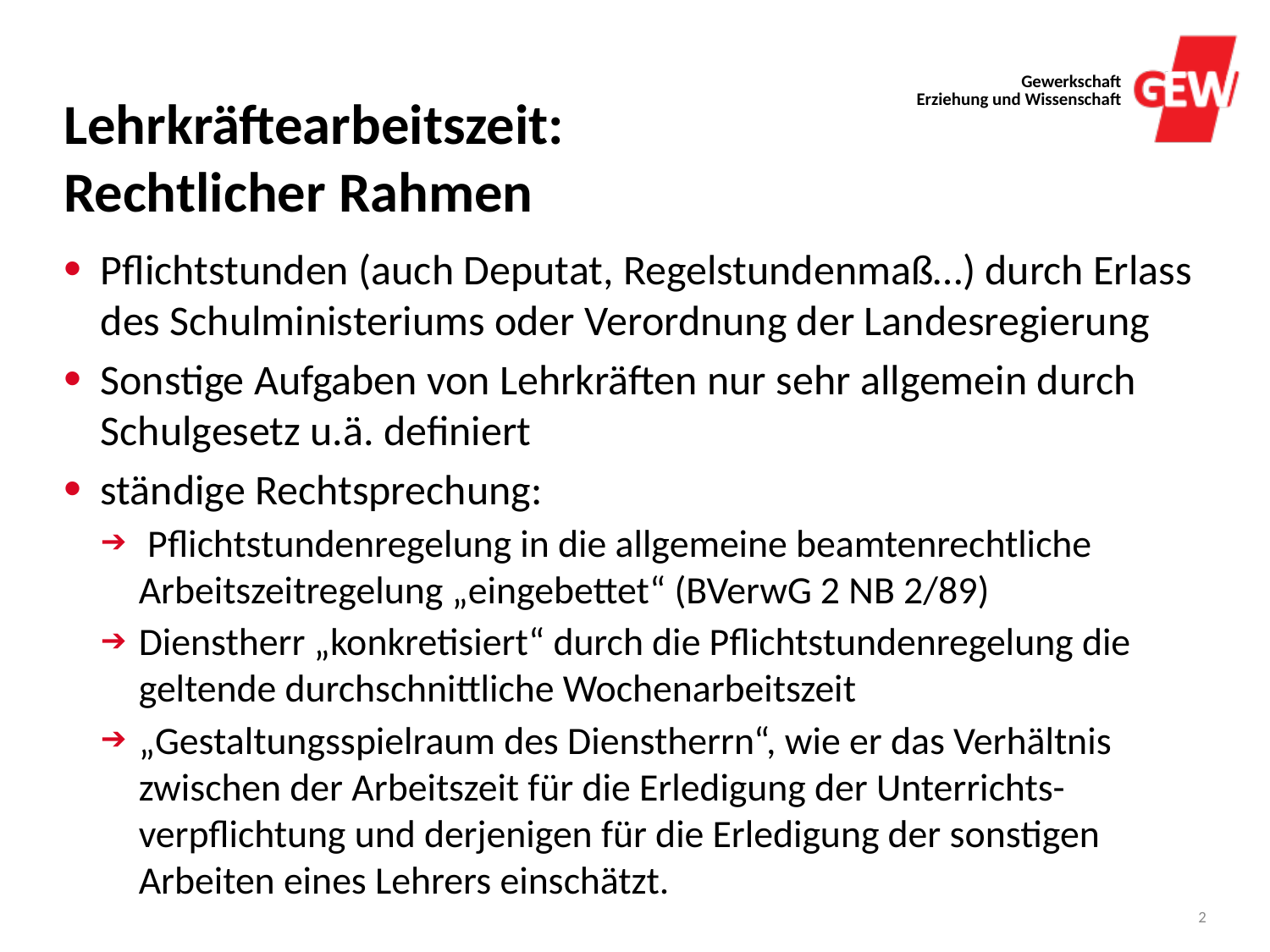

# Lehrkräftearbeitszeit: Rechtlicher Rahmen
Pflichtstunden (auch Deputat, Regelstundenmaß…) durch Erlass des Schulministeriums oder Verordnung der Landesregierung
Sonstige Aufgaben von Lehrkräften nur sehr allgemein durch Schulgesetz u.ä. definiert
ständige Rechtsprechung:
 Pflichtstundenregelung in die allgemeine beamtenrechtliche Arbeitszeitregelung „eingebettet“ (BVerwG 2 NB 2/89)
Dienstherr „konkretisiert“ durch die Pflichtstundenregelung die geltende durchschnittliche Wochenarbeitszeit
„Gestaltungsspielraum des Dienstherrn“, wie er das Verhältnis zwischen der Arbeitszeit für die Erledigung der Unterrichts-verpflichtung und derjenigen für die Erledigung der sonstigen Arbeiten eines Lehrers einschätzt.
2